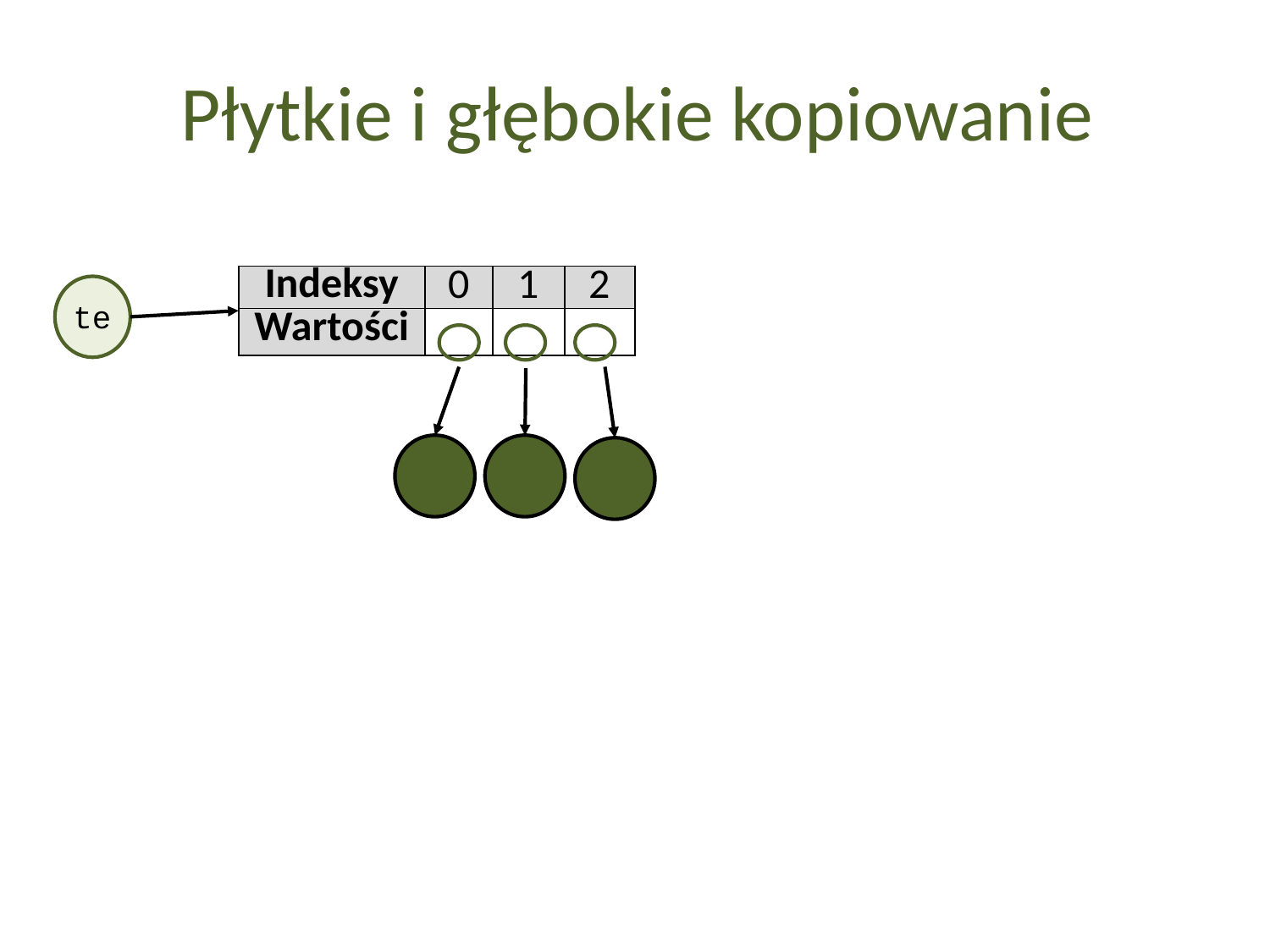

Płytkie i głębokie kopiowanie
| Indeksy | 0 | 1 | 2 |
| --- | --- | --- | --- |
| Wartości |  |  |  |

te